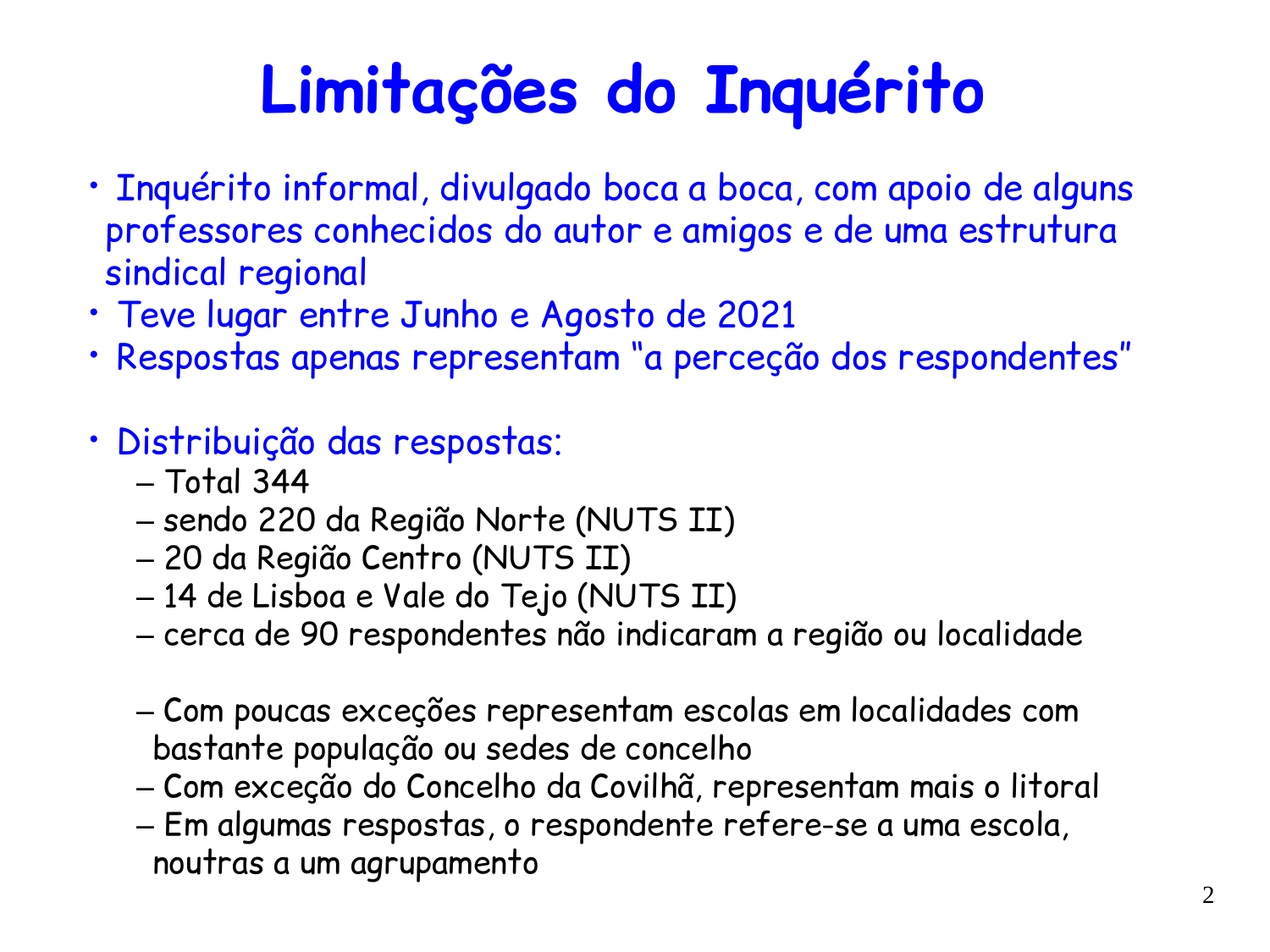

# Limitações do Inquérito
 Inquérito informal, divulgado boca a boca, com apoio de alguns professores conhecidos do autor e amigos e de uma estrutura sindical regional
 Teve lugar entre Junho e Agosto de 2021
 Respostas apenas representam “a perceção dos respondentes”

 Distribuição das respostas:
 Total 344
 sendo 220 da Região Norte (NUTS II)
 20 da Região Centro (NUTS II)
 14 de Lisboa e Vale do Tejo (NUTS II)
 cerca de 90 respondentes não indicaram a região ou localidade

 Com poucas exceções representam escolas em localidades com bastante população ou sedes de concelho
 Com exceção do Concelho da Covilhã, representam mais o litoral
 Em algumas respostas, o respondente refere-se a uma escola, noutras a um agrupamento

2